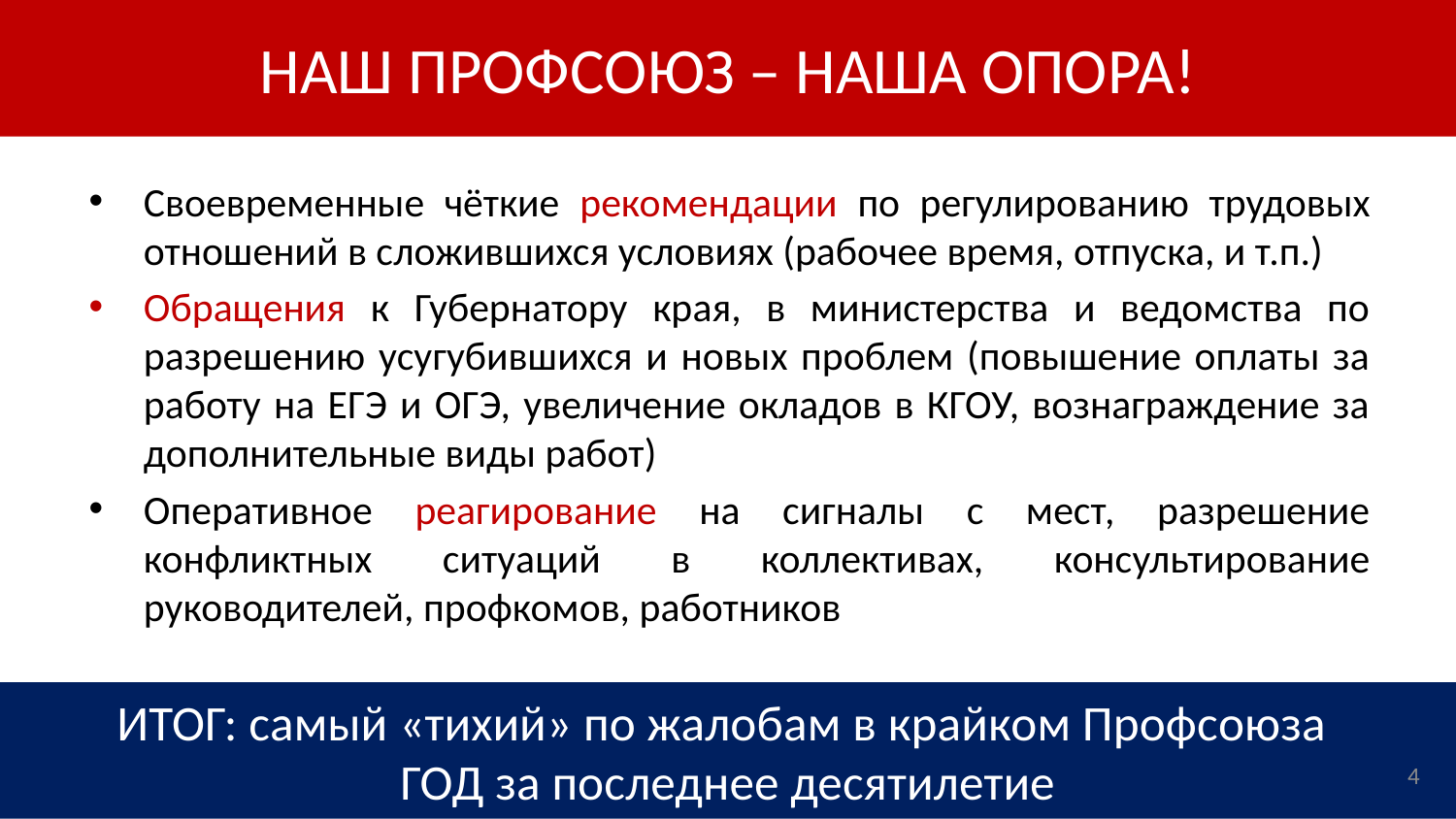

# НАШ ПРОФСОЮЗ – НАША ОПОРА!
Своевременные чёткие рекомендации по регулированию трудовых отношений в сложившихся условиях (рабочее время, отпуска, и т.п.)
Обращения к Губернатору края, в министерства и ведомства по разрешению усугубившихся и новых проблем (повышение оплаты за работу на ЕГЭ и ОГЭ, увеличение окладов в КГОУ, вознаграждение за дополнительные виды работ)
Оперативное реагирование на сигналы с мест, разрешение конфликтных ситуаций в коллективах, консультирование руководителей, профкомов, работников
ИТОГ: самый «тихий» по жалобам в крайком Профсоюза
ГОД за последнее десятилетие
4